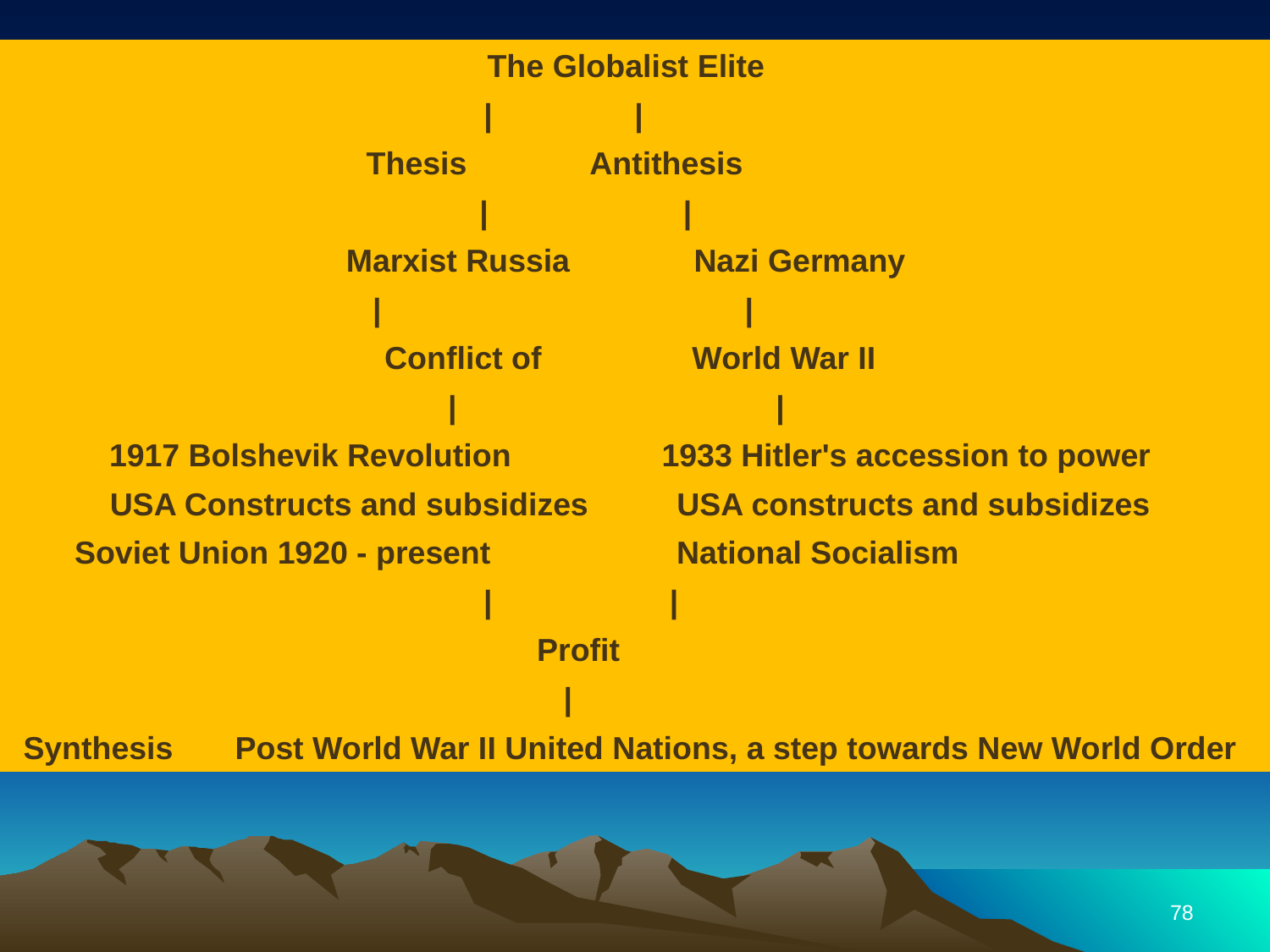

#
The Globalist Elite
|                |
 Thesis              Antithesis
|                      |
Marxist Russia              Nazi Germany
|                                         |
Conflict of                 World War II
                                                 |                                    |
1917 Bolshevik Revolution                 1933 Hitler's accession to power
USA Constructs and subsidizes          USA constructs and subsidizes
       Soviet Union 1920 - present                     National Socialism
                                                     |                    |
                                                           Profit
                                                              |
Synthesis       Post World War II United Nations, a step towards New World Order
78